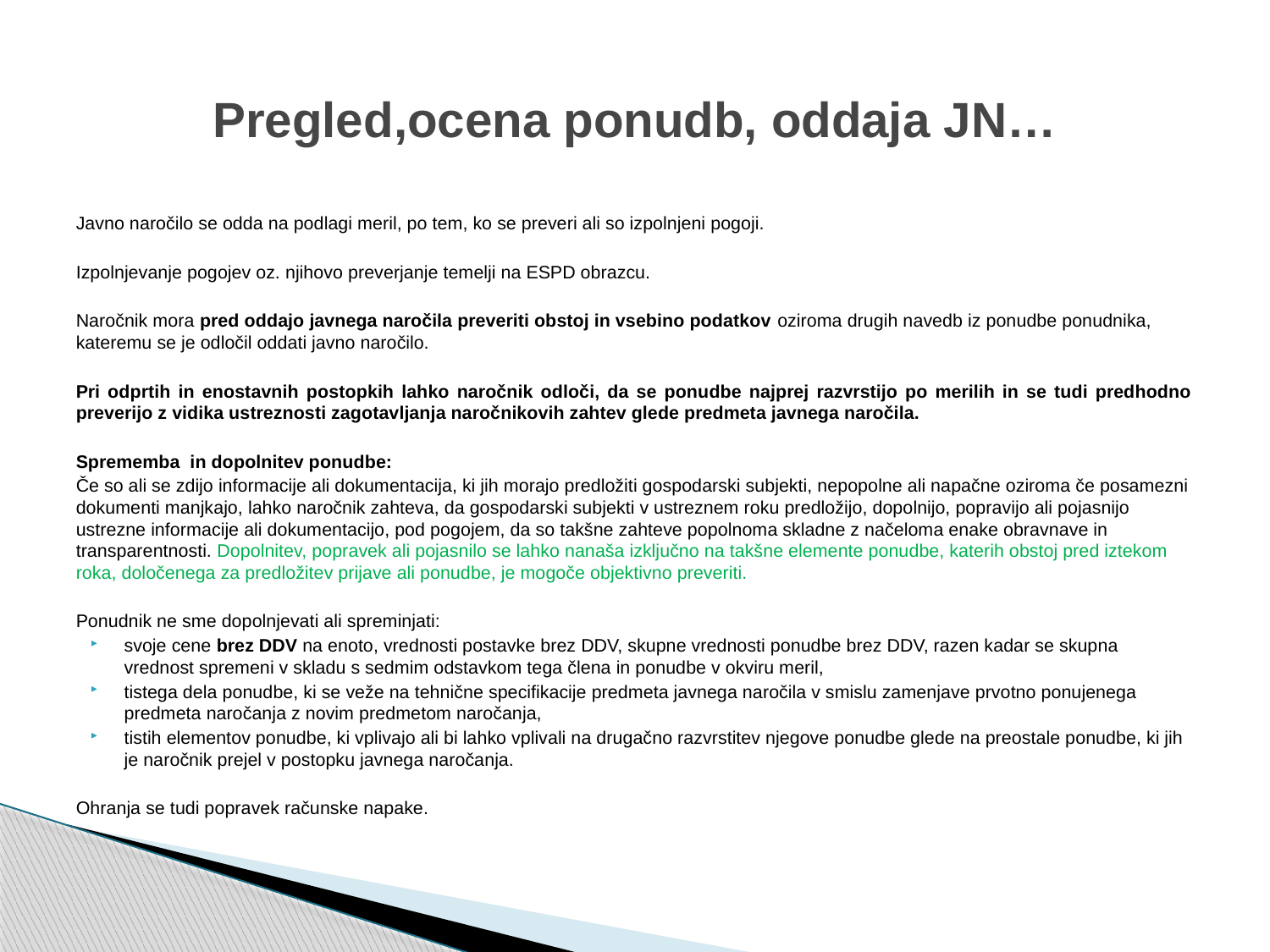

# Pregled,ocena ponudb, oddaja JN…
Javno naročilo se odda na podlagi meril, po tem, ko se preveri ali so izpolnjeni pogoji.

Izpolnjevanje pogojev oz. njihovo preverjanje temelji na ESPD obrazcu.

Naročnik mora pred oddajo javnega naročila preveriti obstoj in vsebino podatkov oziroma drugih navedb iz ponudbe ponudnika, kateremu se je odločil oddati javno naročilo.

Pri odprtih in enostavnih postopkih lahko naročnik odloči, da se ponudbe najprej razvrstijo po merilih in se tudi predhodno preverijo z vidika ustreznosti zagotavljanja naročnikovih zahtev glede predmeta javnega naročila.

Sprememba  in dopolnitev ponudbe:
Če so ali se zdijo informacije ali dokumentacija, ki jih morajo predložiti gospodarski subjekti, nepopolne ali napačne oziroma če posamezni dokumenti manjkajo, lahko naročnik zahteva, da gospodarski subjekti v ustreznem roku predložijo, dopolnijo, popravijo ali pojasnijo ustrezne informacije ali dokumentacijo, pod pogojem, da so takšne zahteve popolnoma skladne z načeloma enake obravnave in transparentnosti. Dopolnitev, popravek ali pojasnilo se lahko nanaša izključno na takšne elemente ponudbe, katerih obstoj pred iztekom roka, določenega za predložitev prijave ali ponudbe, je mogoče objektivno preveriti.

Ponudnik ne sme dopolnjevati ali spreminjati:
svoje cene brez DDV na enoto, vrednosti postavke brez DDV, skupne vrednosti ponudbe brez DDV, razen kadar se skupna vrednost spremeni v skladu s sedmim odstavkom tega člena in ponudbe v okviru meril,
tistega dela ponudbe, ki se veže na tehnične specifikacije predmeta javnega naročila v smislu zamenjave prvotno ponujenega predmeta naročanja z novim predmetom naročanja,
tistih elementov ponudbe, ki vplivajo ali bi lahko vplivali na drugačno razvrstitev njegove ponudbe glede na preostale ponudbe, ki jih je naročnik prejel v postopku javnega naročanja.

Ohranja se tudi popravek računske napake.